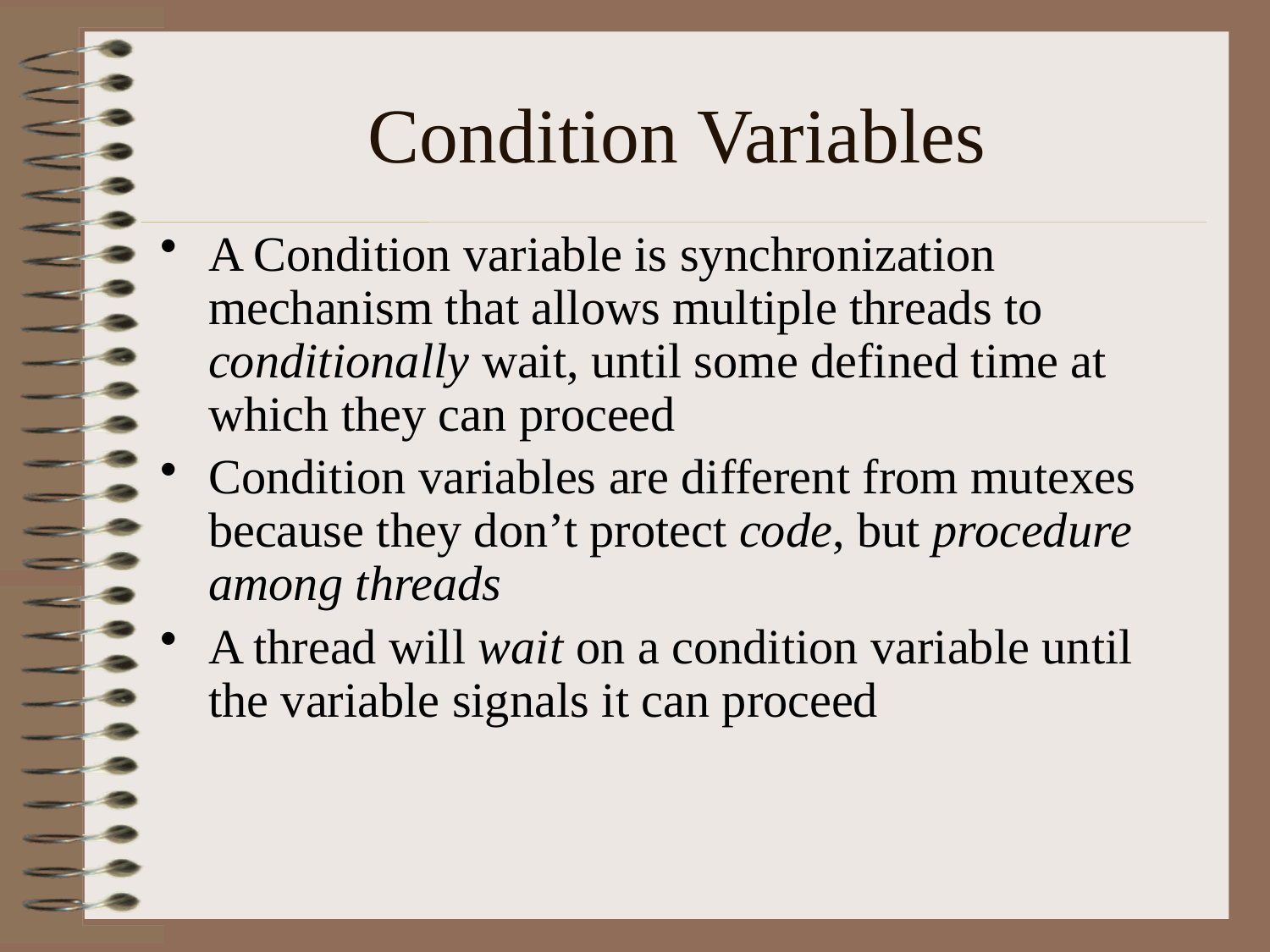

# Condition Variables
A Condition variable is synchronization mechanism that allows multiple threads to conditionally wait, until some defined time at which they can proceed
Condition variables are different from mutexes because they don’t protect code, but procedure among threads
A thread will wait on a condition variable until the variable signals it can proceed